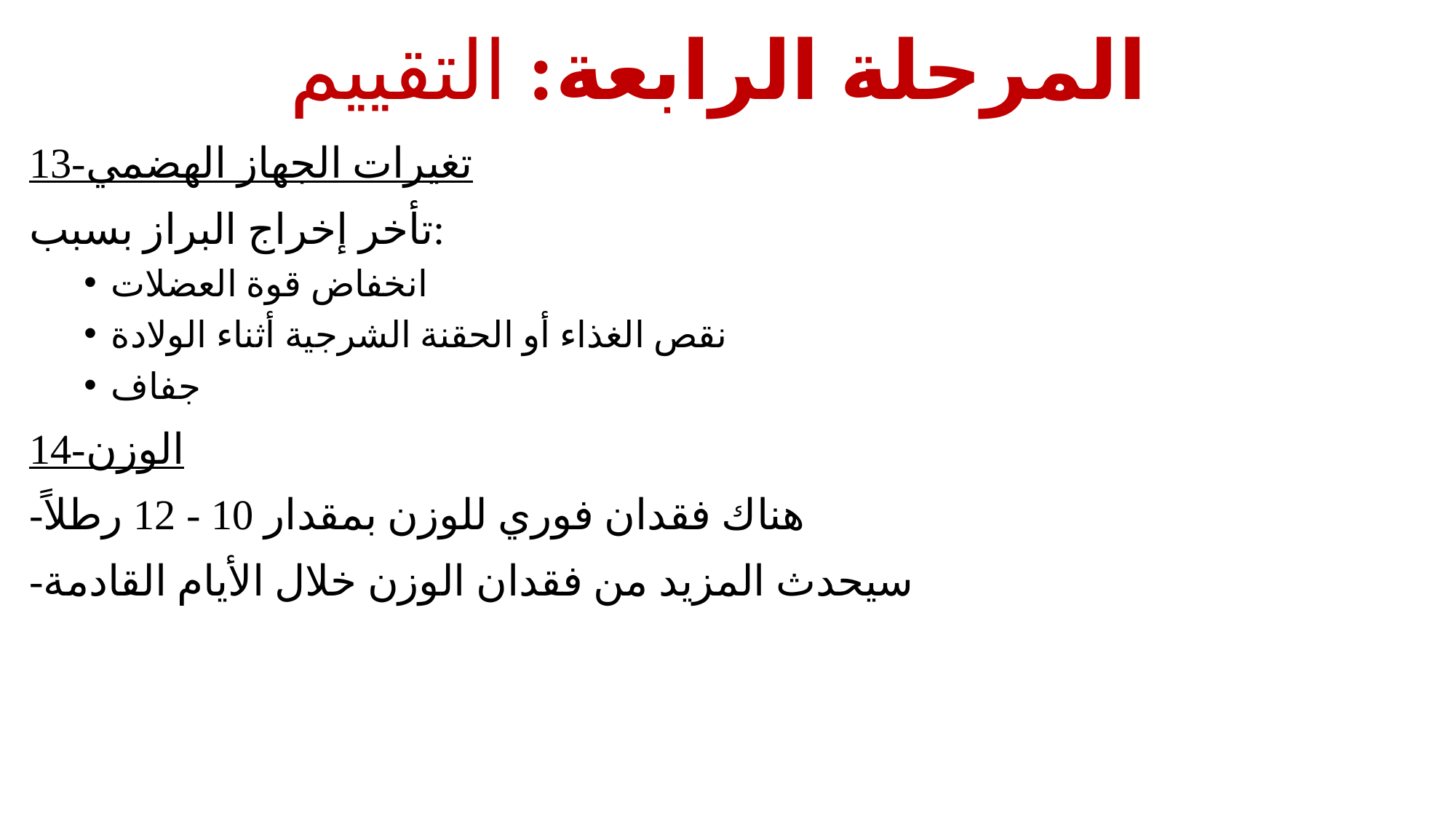

# المرحلة الرابعة: التقييم
13-تغيرات الجهاز الهضمي
تأخر إخراج البراز بسبب:
انخفاض قوة العضلات
نقص الغذاء أو الحقنة الشرجية أثناء الولادة
جفاف
14-الوزن
-هناك فقدان فوري للوزن بمقدار 10 - 12 رطلاً
-سيحدث المزيد من فقدان الوزن خلال الأيام القادمة